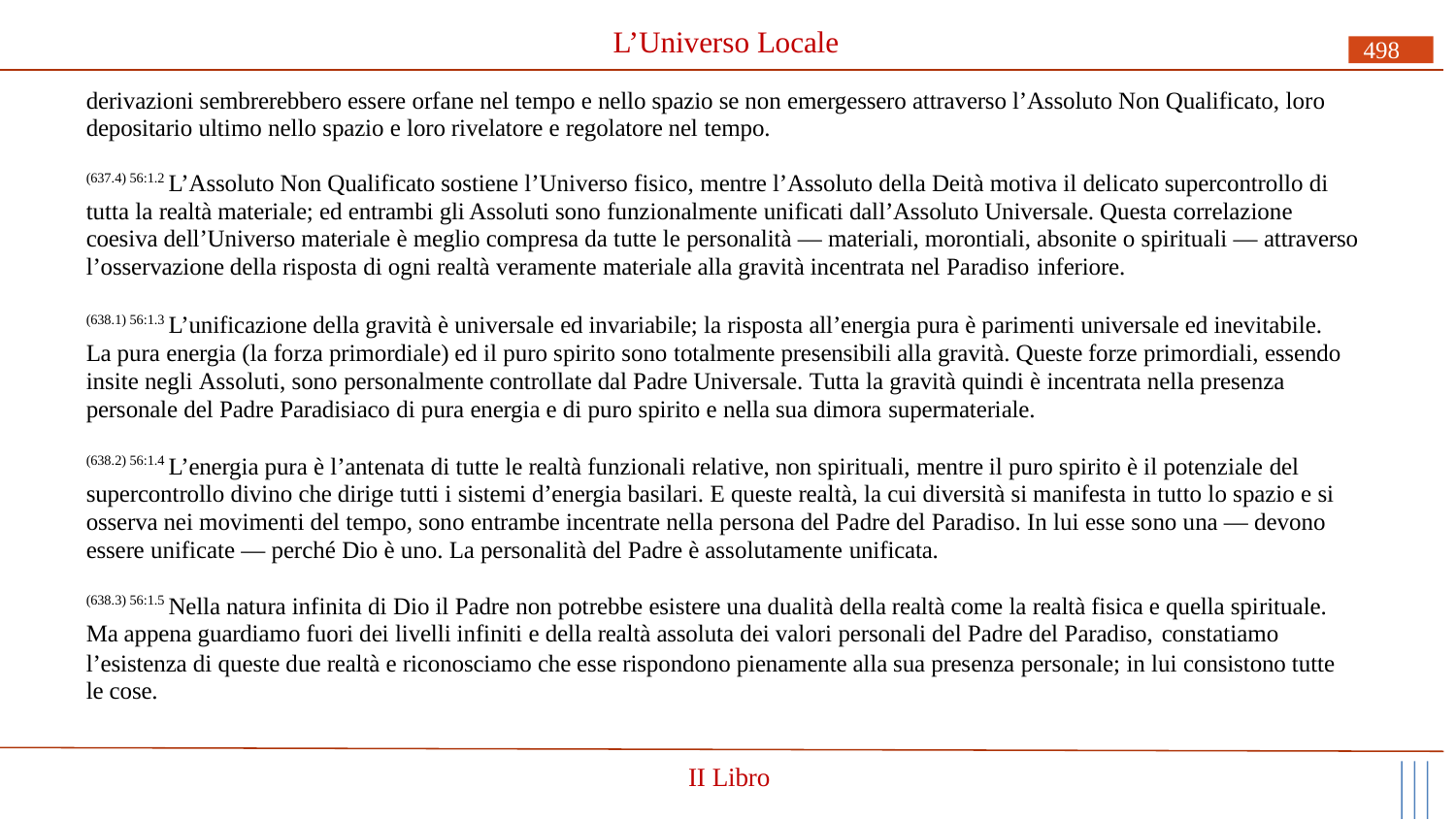

# L’Universo Locale
498

derivazioni sembrerebbero essere orfane nel tempo e nello spazio se non emergessero attraverso l’Assoluto Non Qualificato, loro  depositario ultimo nello spazio e loro rivelatore e regolatore nel tempo.

(637.4) 56:1.2 L’Assoluto Non Qualificato sostiene l’Universo fisico, mentre l’Assoluto della Deità motiva il delicato supercontrollo di  tutta la realtà materiale; ed entrambi gli Assoluti sono funzionalmente unificati dall’Assoluto Universale. Questa correlazione  coesiva dell’Universo materiale è meglio compresa da tutte le personalità — materiali, morontiali, absonite o spirituali — attraverso  l’osservazione della risposta di ogni realtà veramente materiale alla gravità incentrata nel Paradiso inferiore.

(638.1) 56:1.3 L’unificazione della gravità è universale ed invariabile; la risposta all’energia pura è parimenti universale ed inevitabile.  La pura energia (la forza primordiale) ed il puro spirito sono totalmente presensibili alla gravità. Queste forze primordiali, essendo  insite negli Assoluti, sono personalmente controllate dal Padre Universale. Tutta la gravità quindi è incentrata nella presenza  personale del Padre Paradisiaco di pura energia e di puro spirito e nella sua dimora supermateriale.

(638.2) 56:1.4 L’energia pura è l’antenata di tutte le realtà funzionali relative, non spirituali, mentre il puro spirito è il potenziale del  supercontrollo divino che dirige tutti i sistemi d’energia basilari. E queste realtà, la cui diversità si manifesta in tutto lo spazio e si  osserva nei movimenti del tempo, sono entrambe incentrate nella persona del Padre del Paradiso. In lui esse sono una — devono  essere unificate — perché Dio è uno. La personalità del Padre è assolutamente unificata.

(638.3) 56:1.5 Nella natura infinita di Dio il Padre non potrebbe esistere una dualità della realtà come la realtà fisica e quella spirituale.
Ma appena guardiamo fuori dei livelli infiniti e della realtà assoluta dei valori personali del Padre del Paradiso, constatiamo
l’esistenza di queste due realtà e riconosciamo che esse rispondono pienamente alla sua presenza personale; in lui consistono tutte  le cose.

II Libro